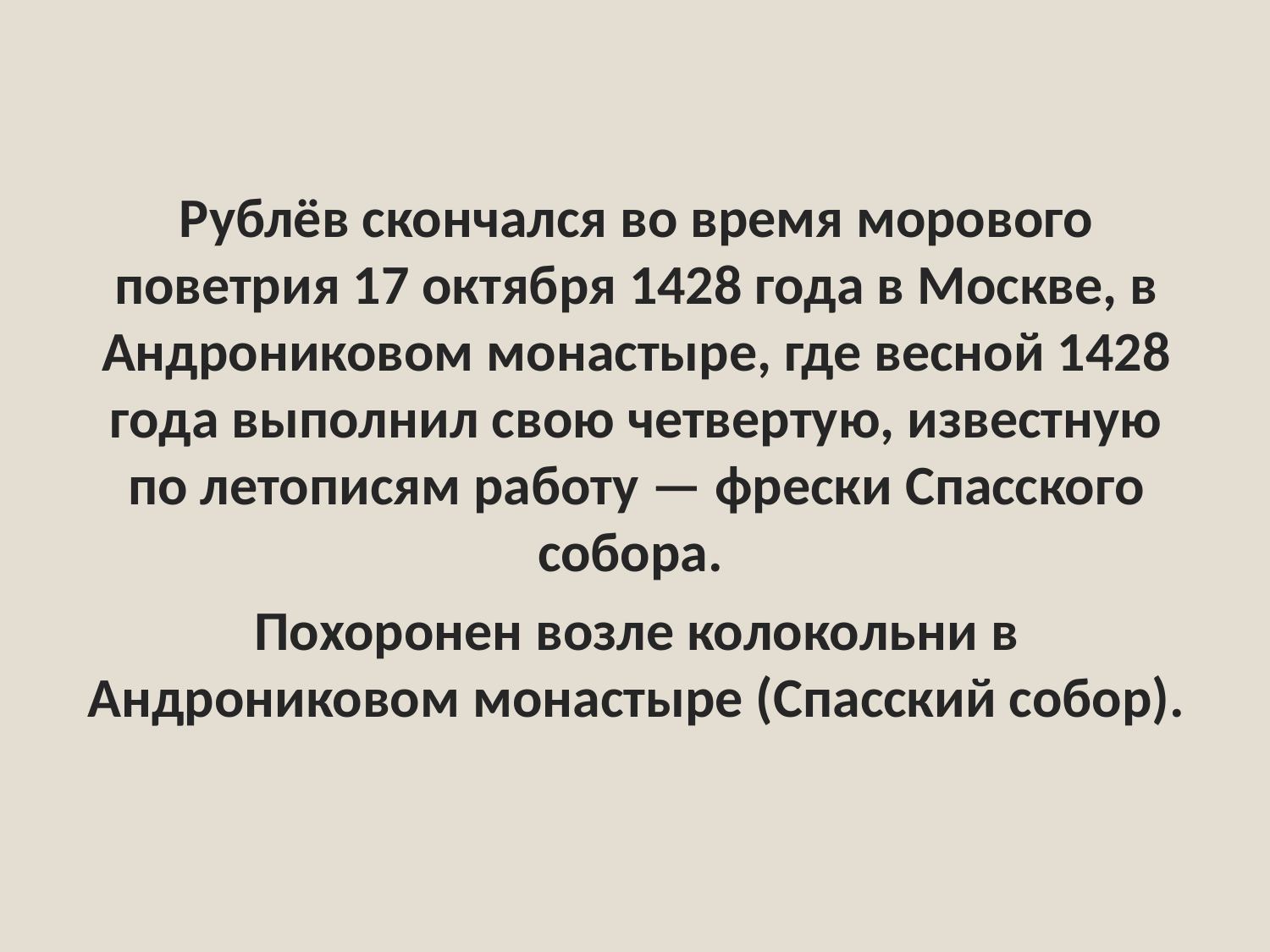

Рублёв скончался во время морового поветрия 17 октября 1428 года в Москве, в Андрониковом монастыре, где весной 1428 года выполнил свою четвертую, известную по летописям работу — фрески Спасского собора.
Похоронен возле колокольни в Андрониковом монастыре (Спасский собор).